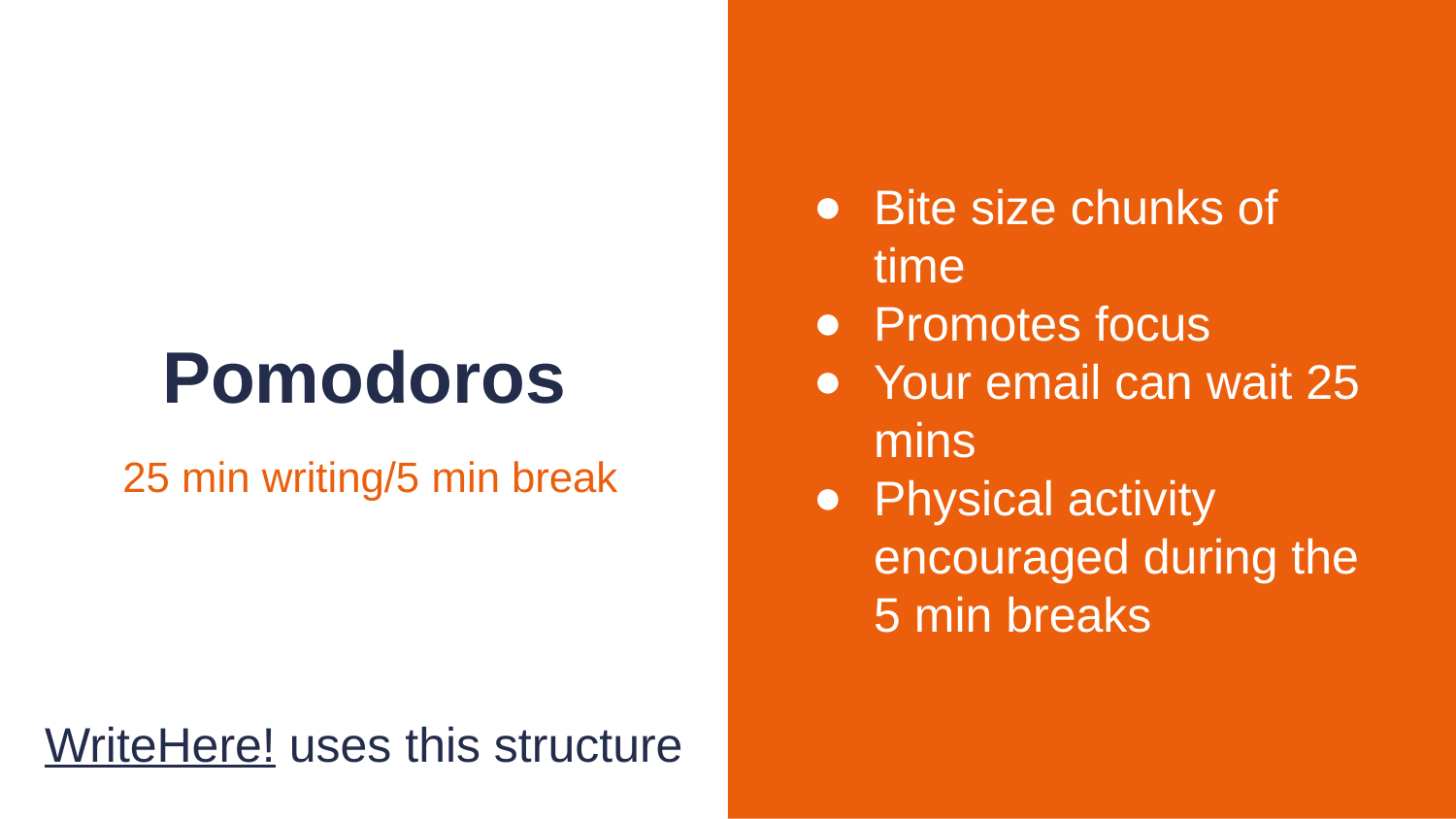

Bite size chunks of time
Promotes focus
Your email can wait 25 mins
Physical activity encouraged during the 5 min breaks
# Pomodoros
25 min writing/5 min break
WriteHere! uses this structure